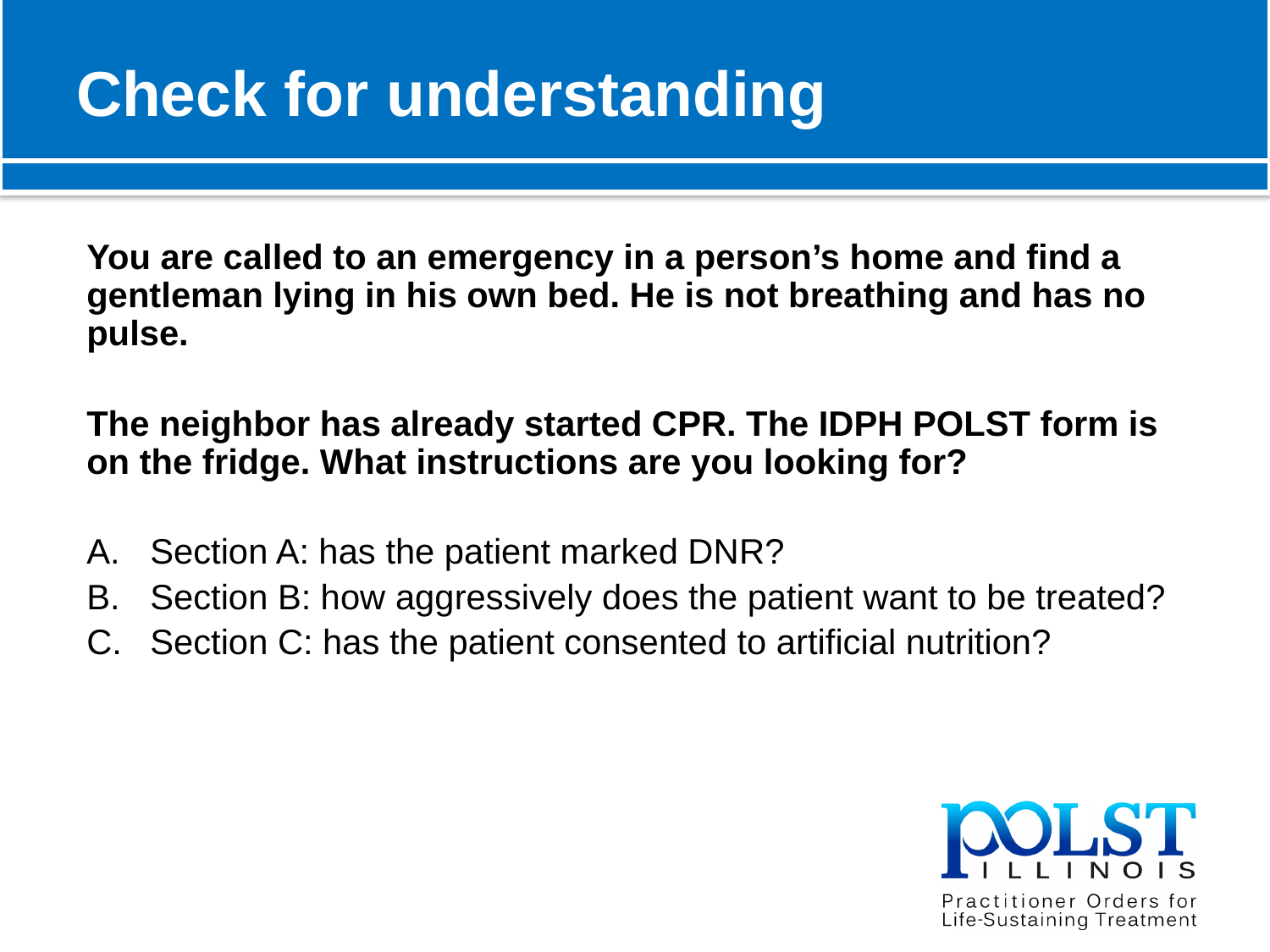

# Check for understanding
You are called to an emergency in a person’s home and find a gentleman lying in his own bed. He is not breathing and has no pulse.

The neighbor has already started CPR. The IDPH POLST form is on the fridge. What instructions are you looking for?

Section A: has the patient marked DNR?
Section B: how aggressively does the patient want to be treated?
Section C: has the patient consented to artificial nutrition?